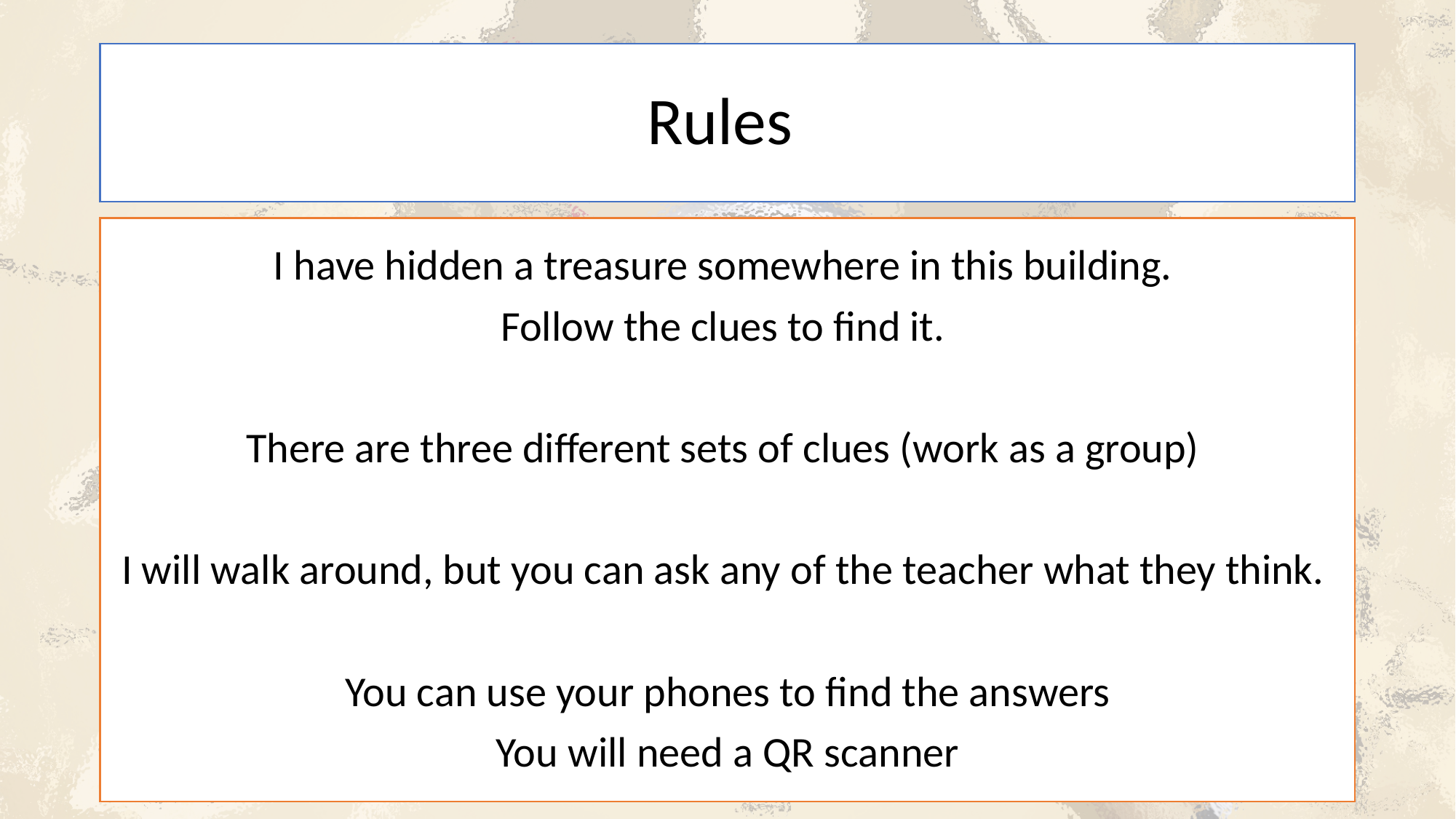

# Rules
I have hidden a treasure somewhere in this building.
Follow the clues to find it.

There are three different sets of clues (work as a group)

I will walk around, but you can ask any of the teacher what they think.

You can use your phones to find the answers
You will need a QR scanner